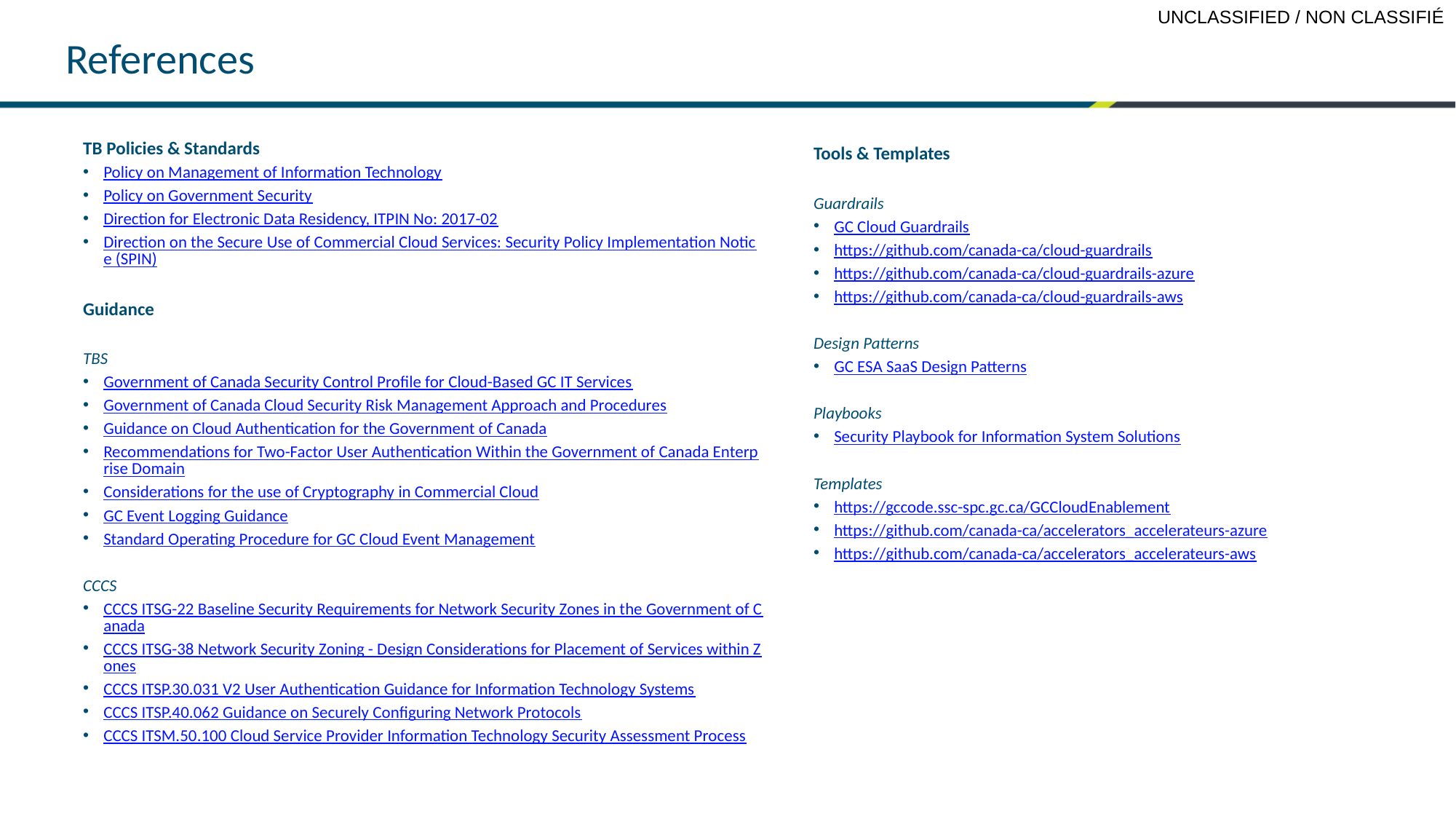

References
TB Policies & Standards
Policy on Management of Information Technology
Policy on Government Security
Direction for Electronic Data Residency, ITPIN No: 2017-02
Direction on the Secure Use of Commercial Cloud Services: Security Policy Implementation Notice (SPIN)

Guidance

TBS
Government of Canada Security Control Profile for Cloud-Based GC IT Services
Government of Canada Cloud Security Risk Management Approach and Procedures
Guidance on Cloud Authentication for the Government of Canada
Recommendations for Two-Factor User Authentication Within the Government of Canada Enterprise Domain
Considerations for the use of Cryptography in Commercial Cloud
GC Event Logging Guidance
Standard Operating Procedure for GC Cloud Event Management

CCCS
CCCS ITSG-22 Baseline Security Requirements for Network Security Zones in the Government of Canada
CCCS ITSG-38 Network Security Zoning - Design Considerations for Placement of Services within Zones
CCCS ITSP.30.031 V2 User Authentication Guidance for Information Technology Systems
CCCS ITSP.40.062 Guidance on Securely Configuring Network Protocols
CCCS ITSM.50.100 Cloud Service Provider Information Technology Security Assessment Process
Tools & Templates

Guardrails
GC Cloud Guardrails
https://github.com/canada-ca/cloud-guardrails
https://github.com/canada-ca/cloud-guardrails-azure
https://github.com/canada-ca/cloud-guardrails-aws

Design Patterns
GC ESA SaaS Design Patterns

Playbooks
Security Playbook for Information System Solutions

Templates
https://gccode.ssc-spc.gc.ca/GCCloudEnablement
https://github.com/canada-ca/accelerators_accelerateurs-azure
https://github.com/canada-ca/accelerators_accelerateurs-aws